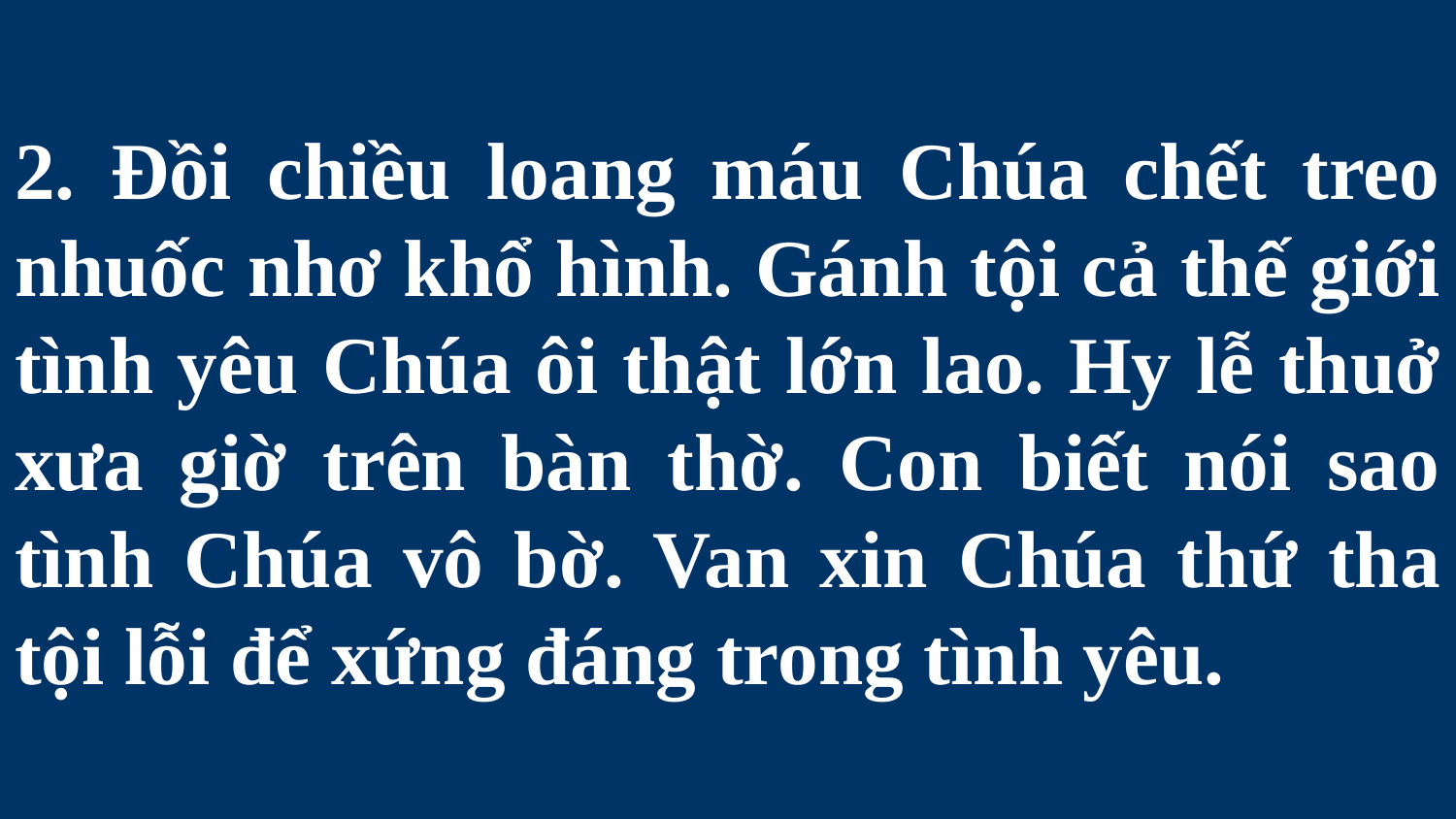

# 2. Đồi chiều loang máu Chúa chết treo nhuốc nhơ khổ hình. Gánh tội cả thế giới tình yêu Chúa ôi thật lớn lao. Hy lễ thuở xưa giờ trên bàn thờ. Con biết nói sao tình Chúa vô bờ. Van xin Chúa thứ tha tội lỗi để xứng đáng trong tình yêu.